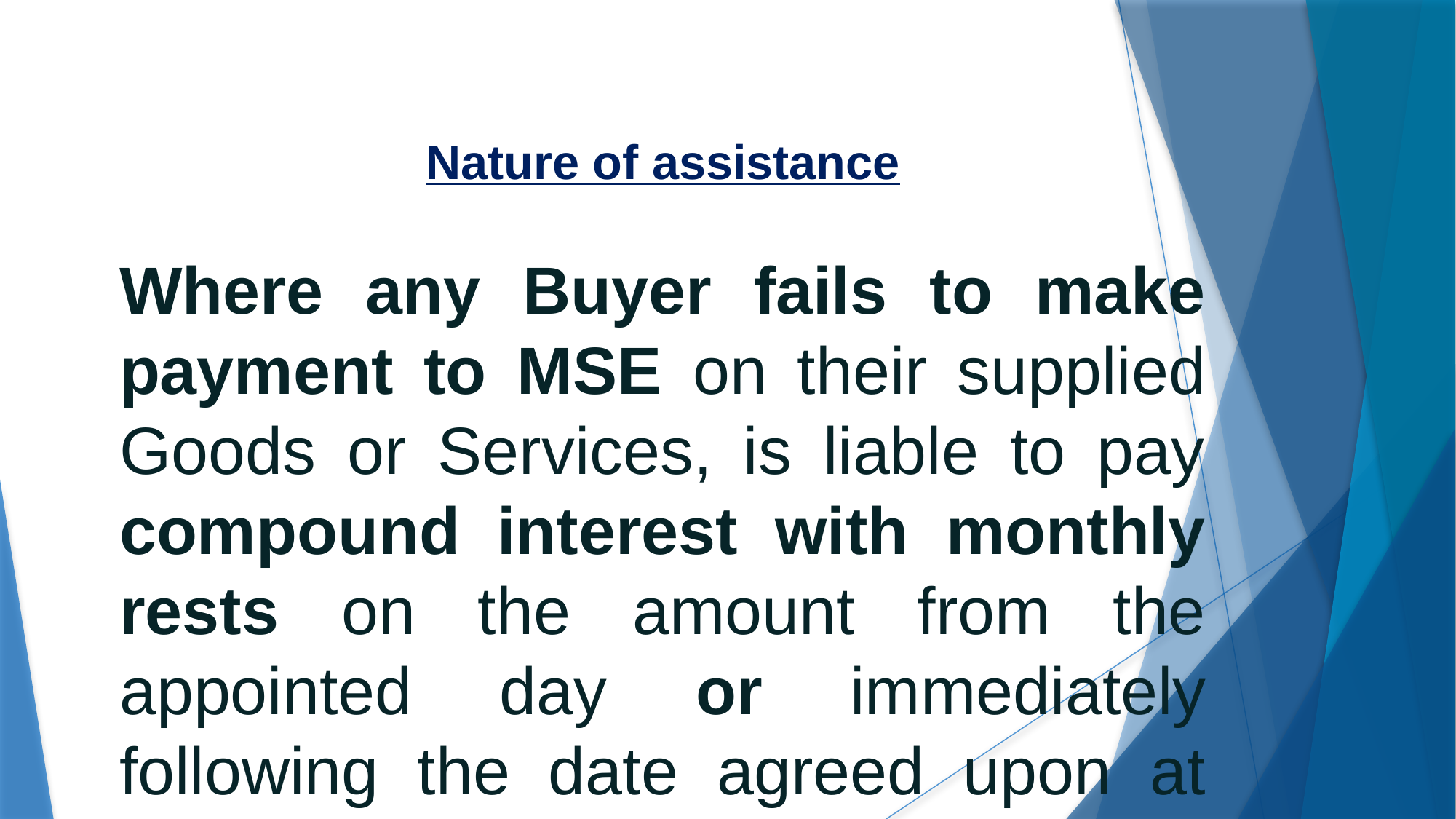

Nature of assistance

Where any Buyer fails to make payment to MSE on their supplied Goods or Services, is liable to pay compound interest with monthly rests on the amount from the appointed day or immediately following the date agreed upon at three times of the bank rate notified by the RBI.